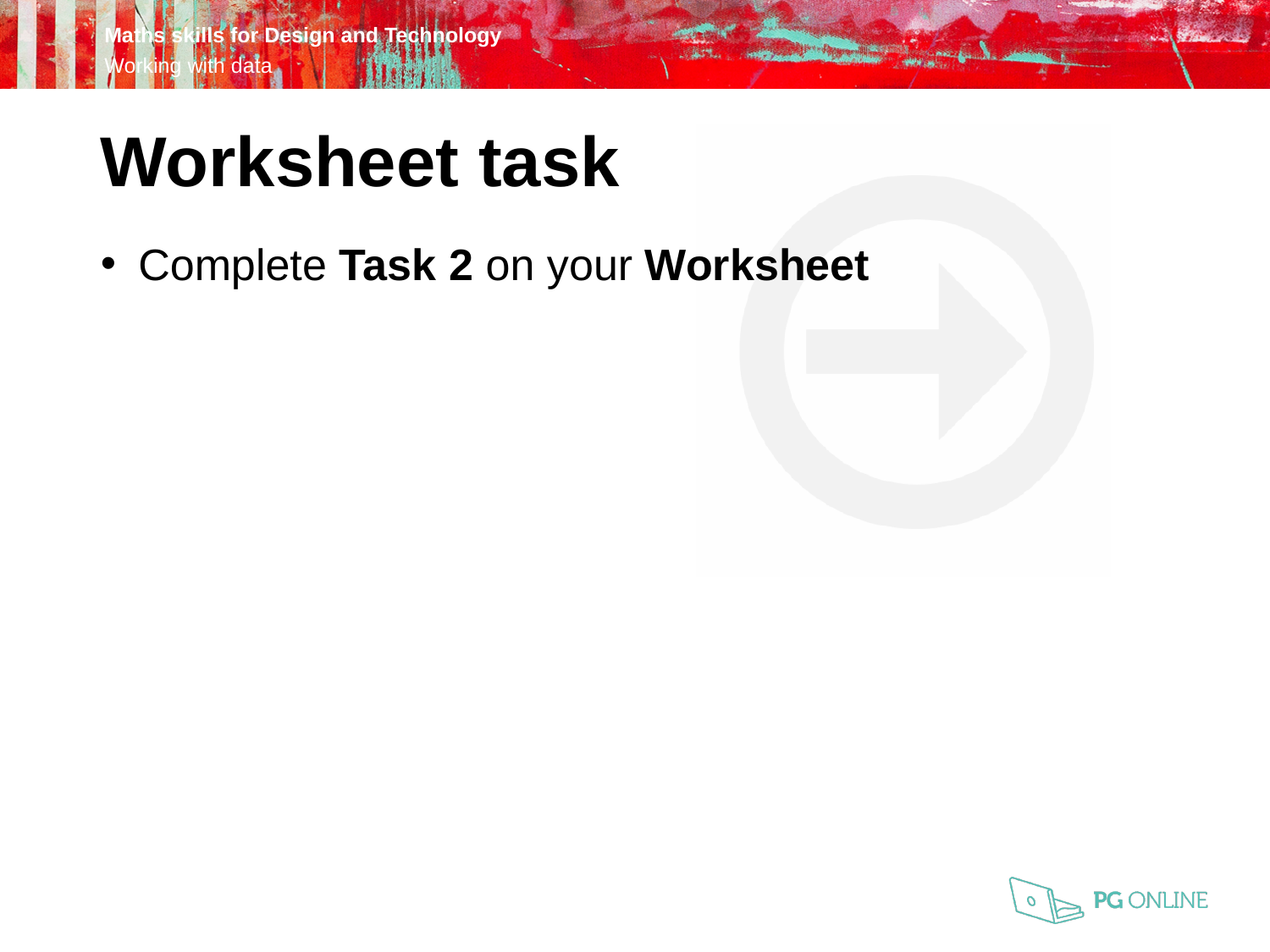

Worksheet task
Complete Task 2 on your Worksheet